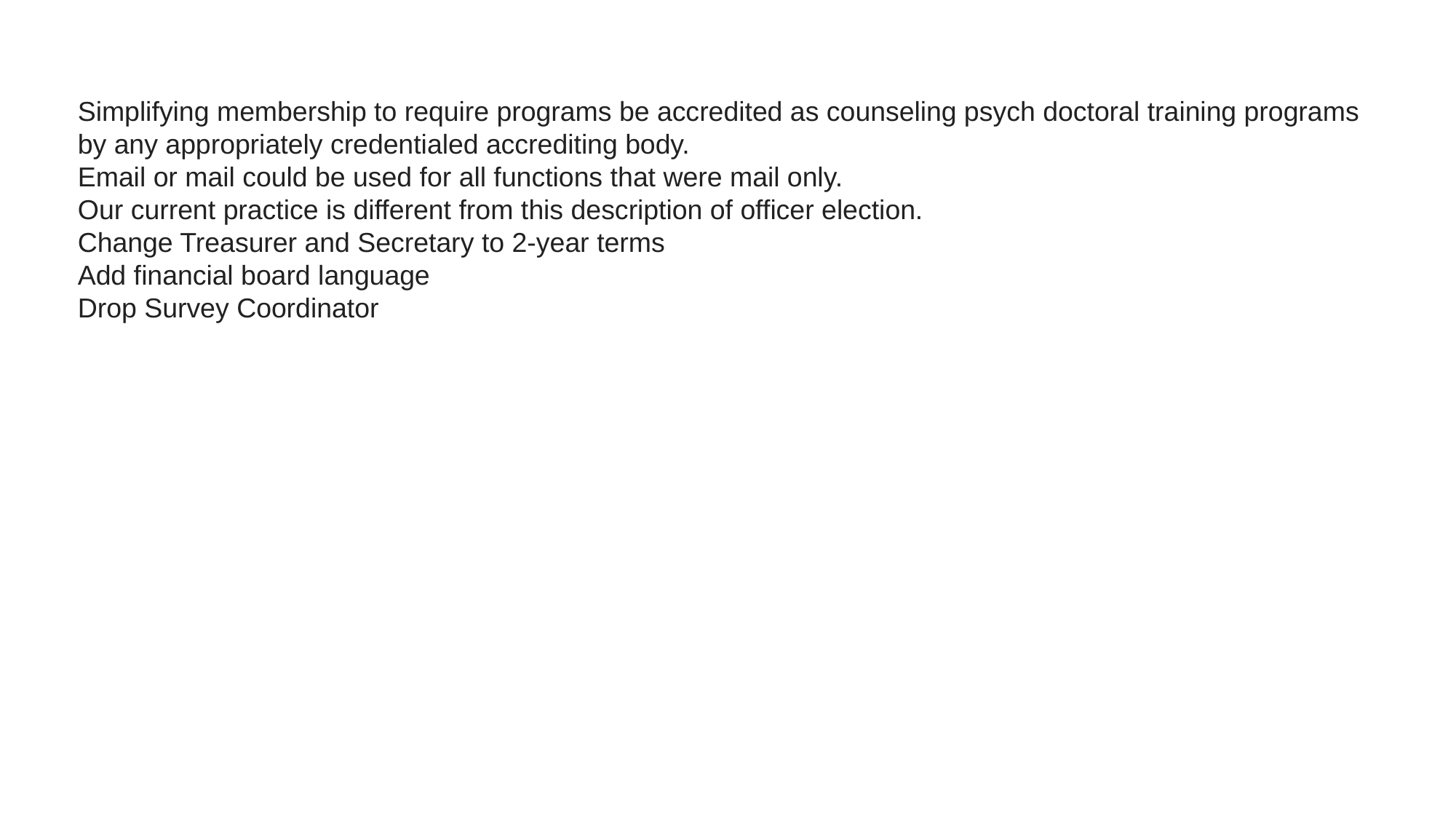

Simplifying membership to require programs be accredited as counseling psych doctoral training programs by any appropriately credentialed accrediting body.
Email or mail could be used for all functions that were mail only.
Our current practice is different from this description of officer election.
Change Treasurer and Secretary to 2-year terms
Add financial board language
Drop Survey Coordinator